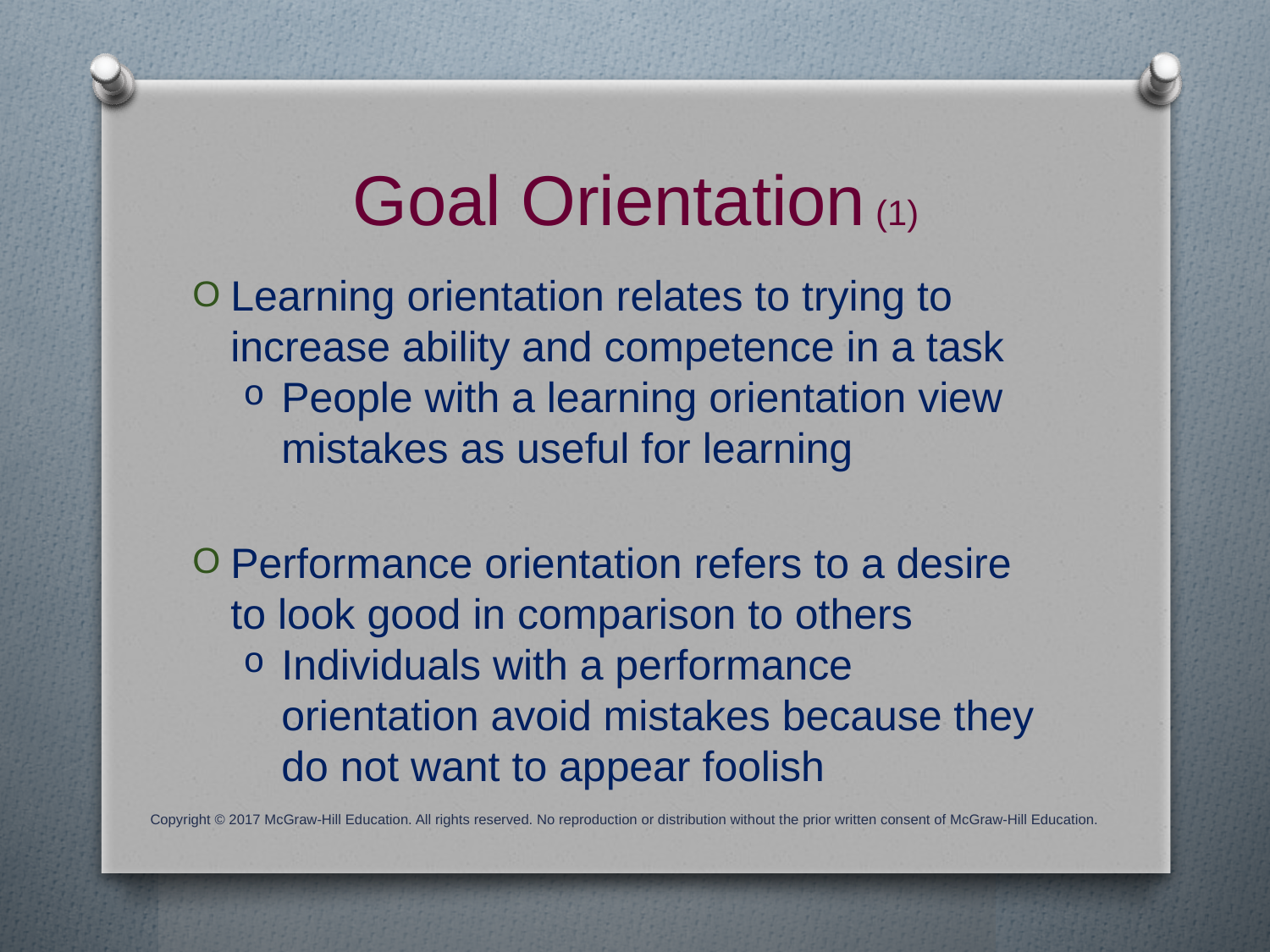

# Goal Orientation (1)

Learning orientation relates to trying to increase ability and competence in a task
People with a learning orientation view mistakes as useful for learning

Performance orientation refers to a desire to look good in comparison to others
Individuals with a performance orientation avoid mistakes because they do not want to appear foolish

Copyright © 2017 McGraw-Hill Education. All rights reserved. No reproduction or distribution without the prior written consent of McGraw-Hill Education.